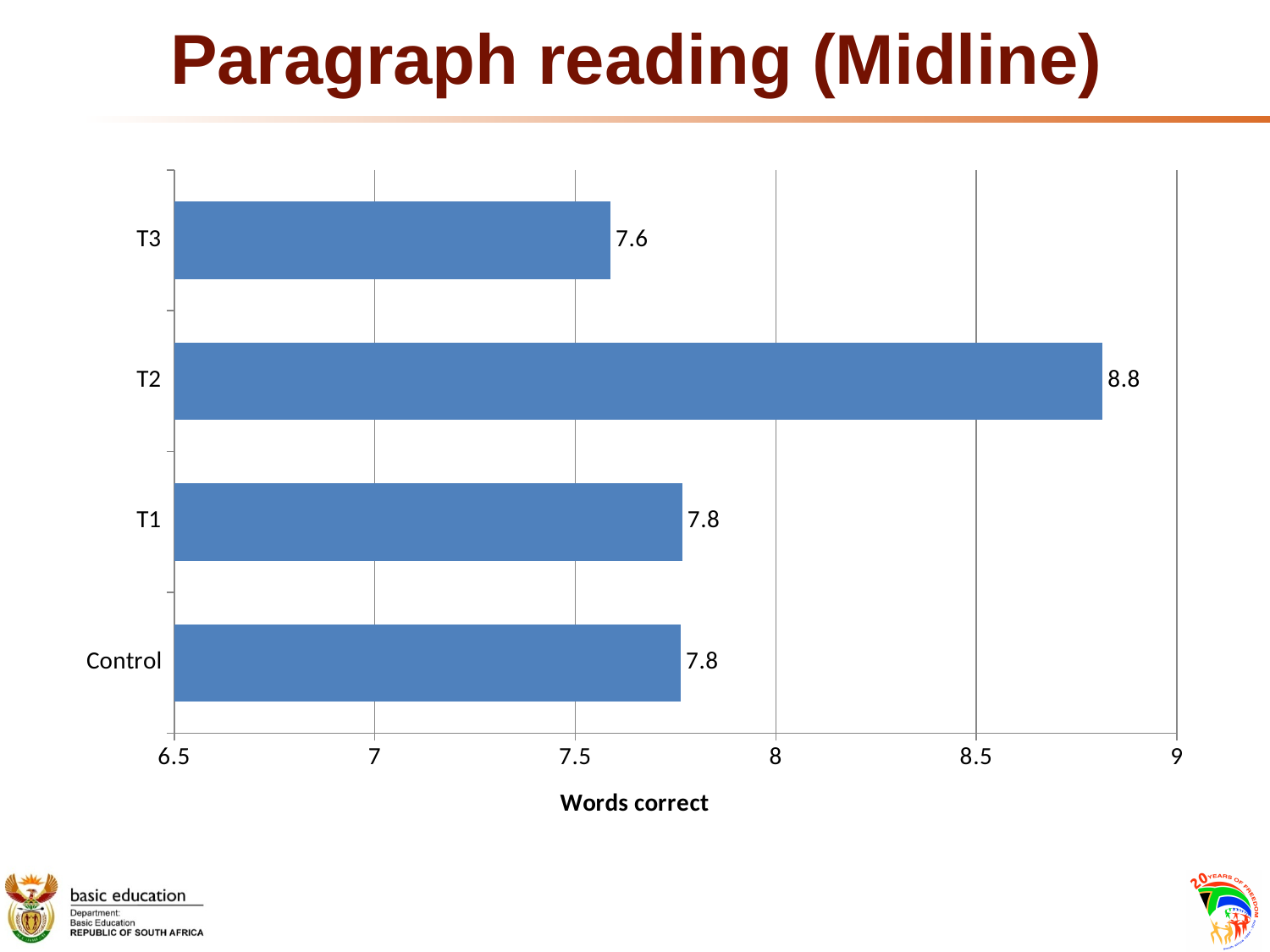

# Paragraph reading (Midline)

### Chart

| Category |  |
|---|---|
| Control | 7.763 |
| T1 | 7.767 |
| T2 | 8.815 |
| T3 | 7.588 |